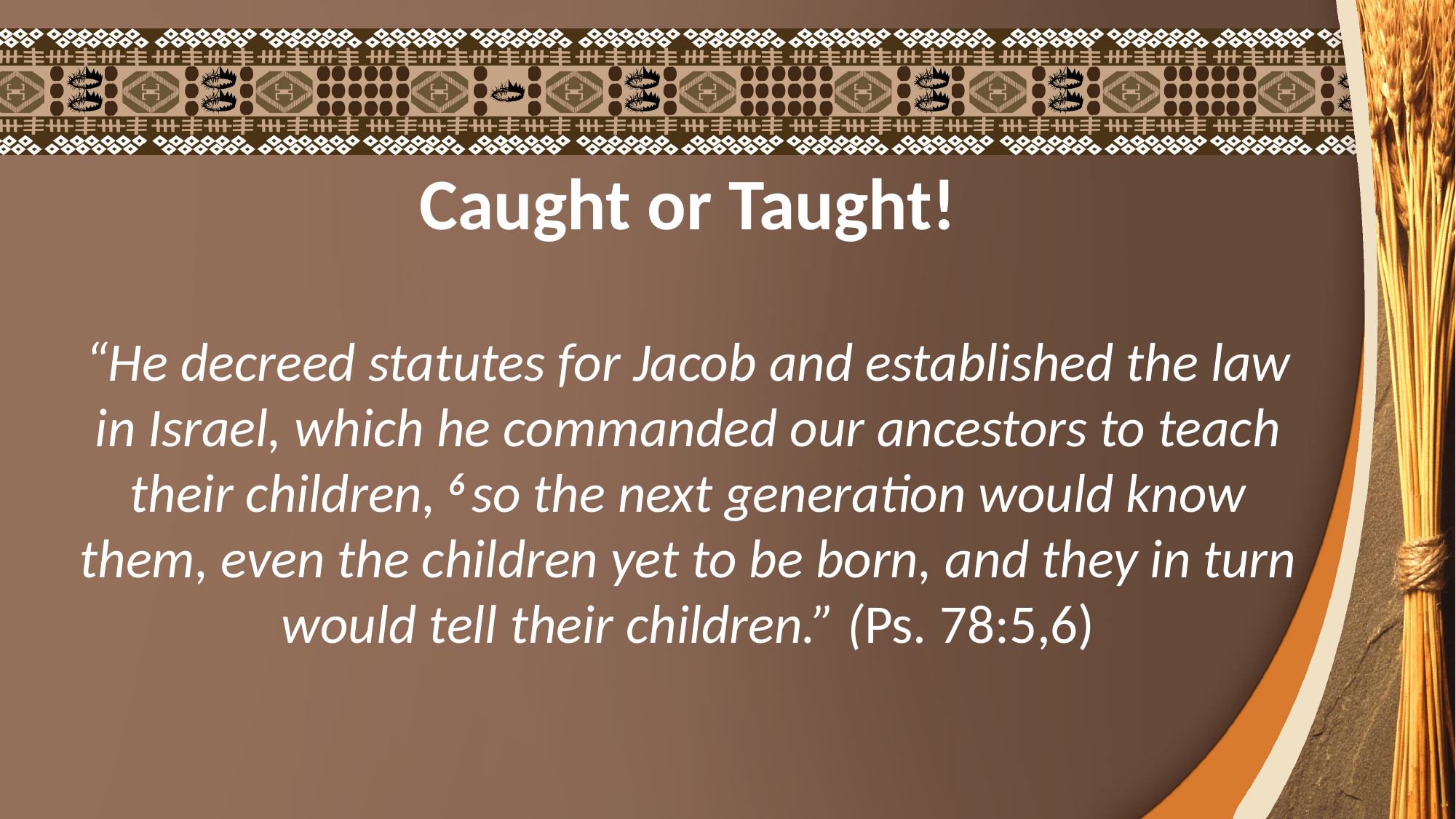

Caught or Taught!

“He decreed statutes for Jacob and established the law in Israel, which he commanded our ancestors to teach their children, 6 so the next generation would know them, even the children yet to be born, and they in turn would tell their children.” (Ps. 78:5,6)